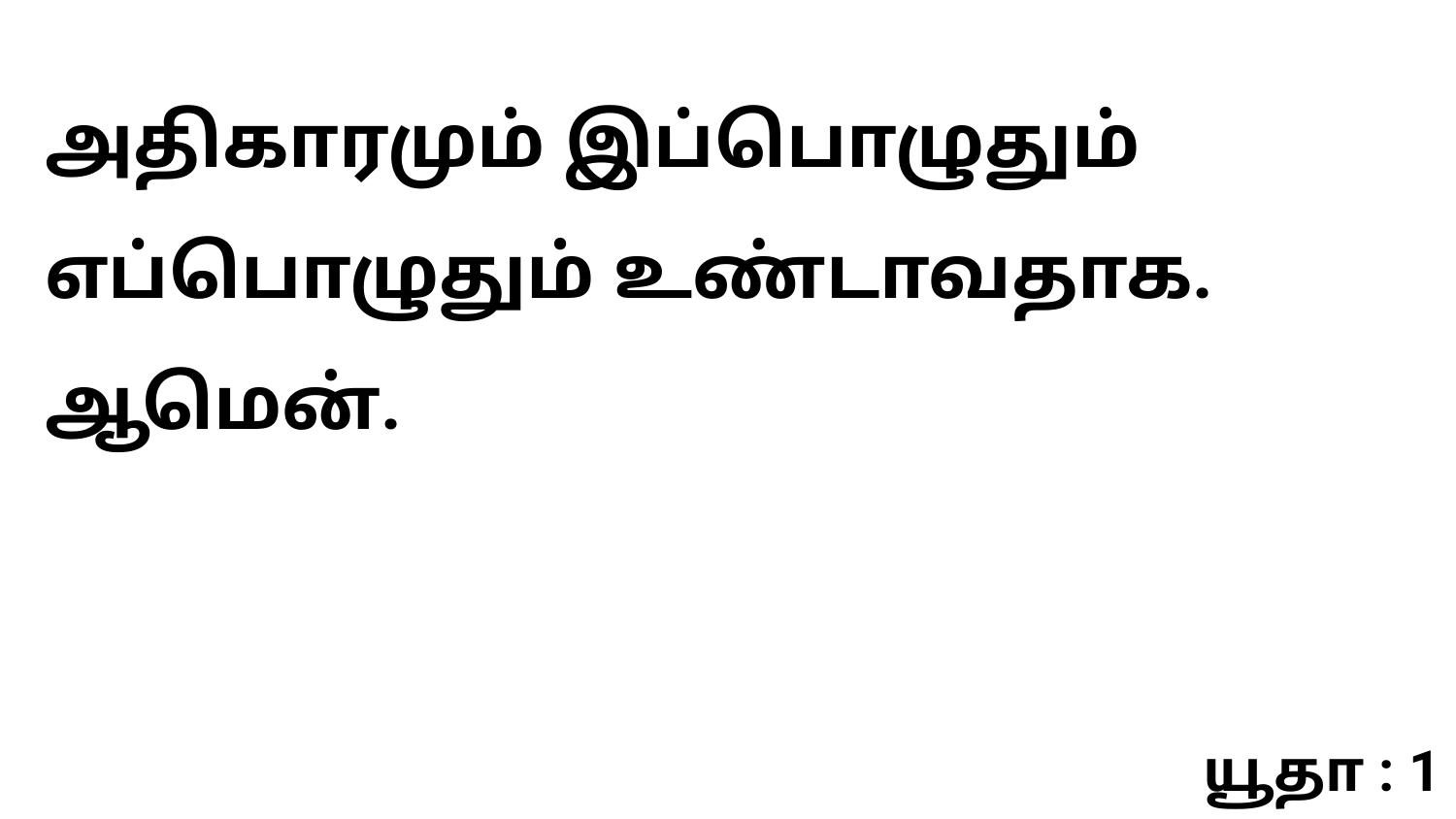

அதிகாரமும் இப்பொழுதும் எப்பொழுதும் உண்டாவதாக. ஆமென்.
யூதா : 1